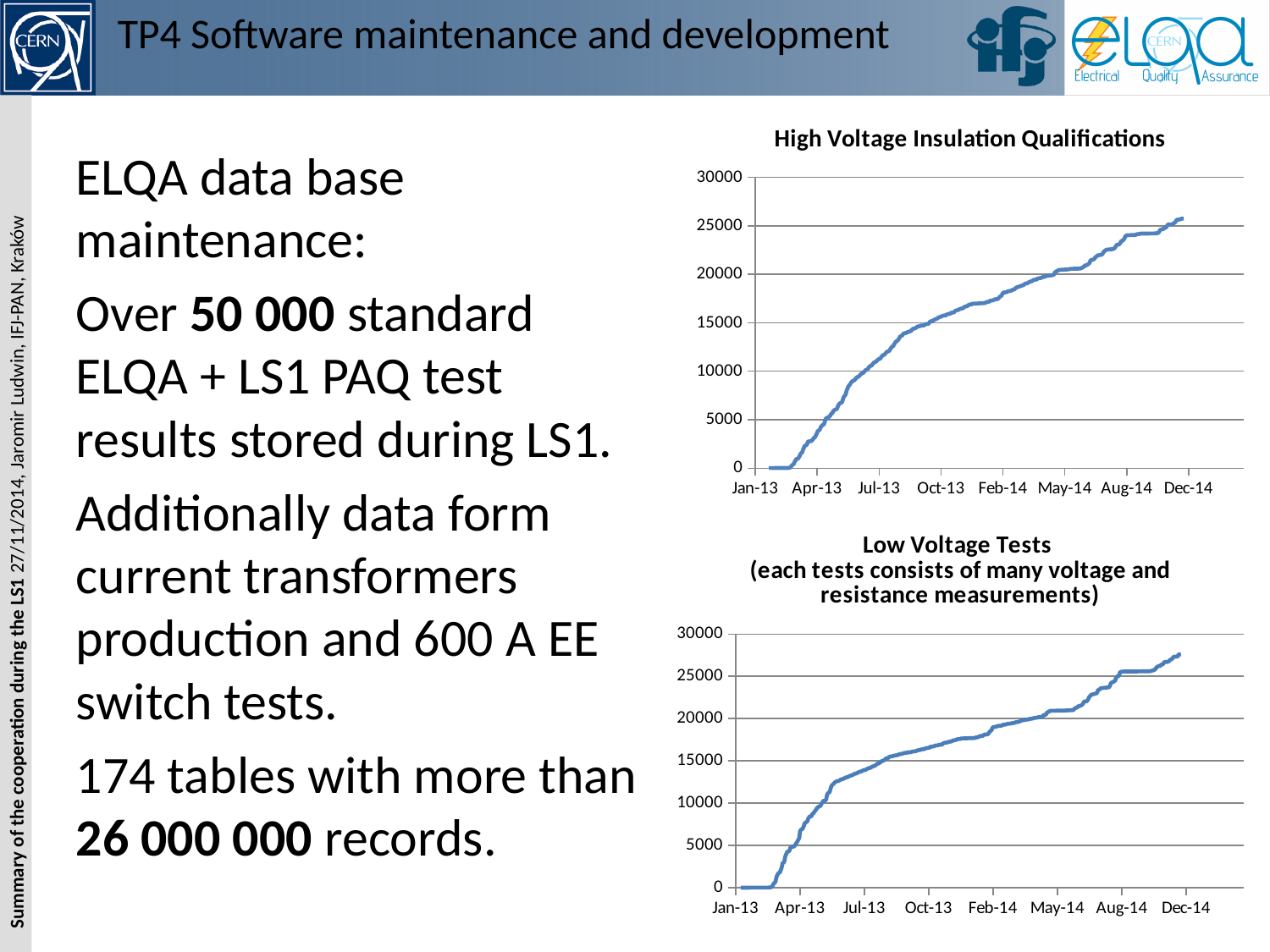

# TP4 Software maintenance and development

### Chart: High Voltage Insulation Qualifications

| Category | High Voltage Insulation Qualifications |
|---|---|
ELQA data base maintenance:
Over 50 000 standard ELQA + LS1 PAQ test results stored during LS1.
Additionally data form current transformers production and 600 A EE switch tests.
174 tables with more than 26 000 000 records.

### Chart: Low Voltage Tests
(each tests consists of many voltage and resistance measurements)

| Category | Low Voltage Tests (each tests consists of many voltage and resistance measurements) |
|---|---|